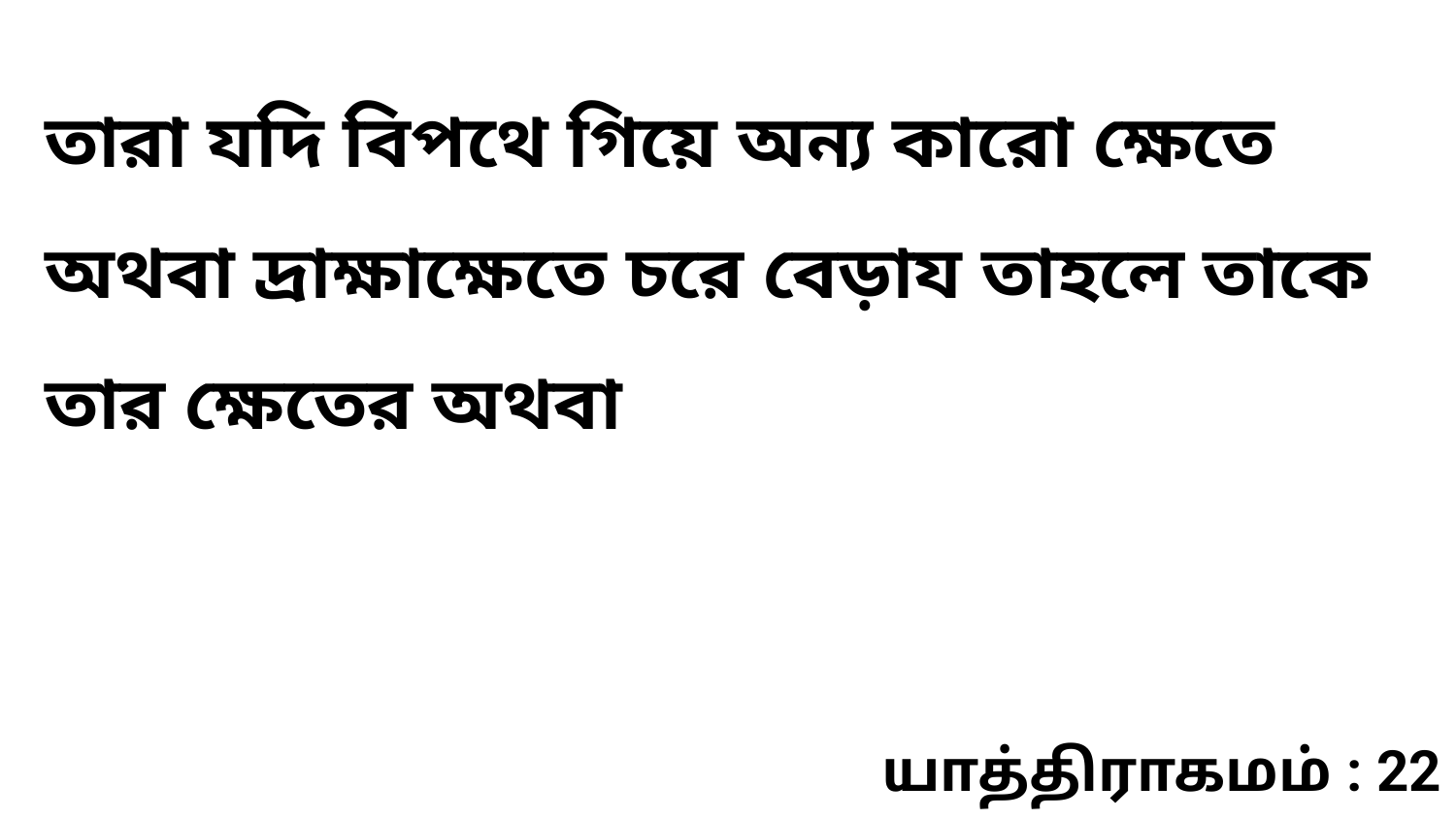

তারা যদি বিপথে গিয়ে অন্য কারো ক্ষেতে অথবা দ্রাক্ষাক্ষেতে চরে বেড়ায তাহলে তাকে তার ক্ষেতের অথবা
யாத்திராகமம் : 22